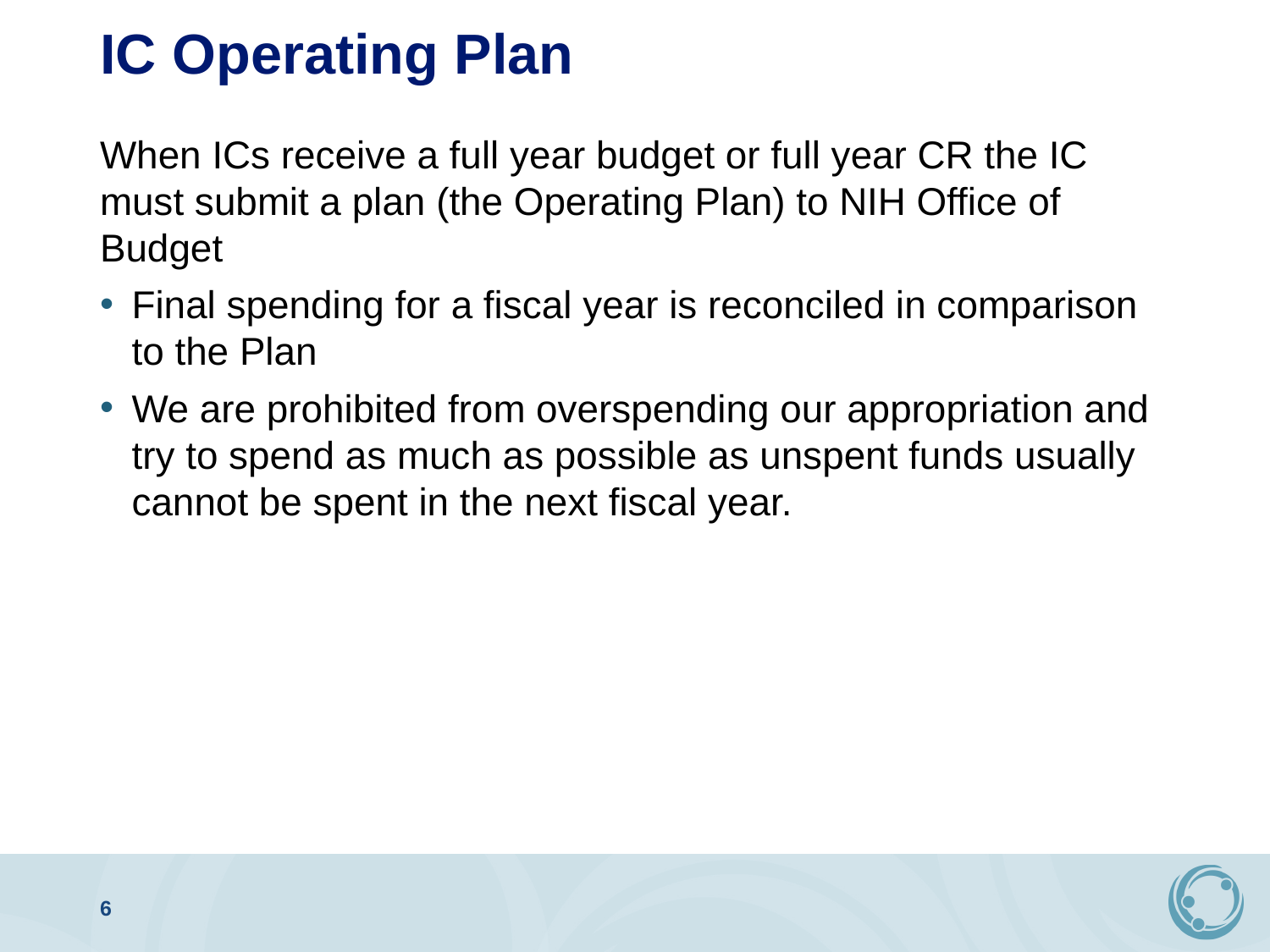

# IC Operating Plan
When ICs receive a full year budget or full year CR the IC must submit a plan (the Operating Plan) to NIH Office of Budget
Final spending for a fiscal year is reconciled in comparison to the Plan
We are prohibited from overspending our appropriation and try to spend as much as possible as unspent funds usually cannot be spent in the next fiscal year.
6